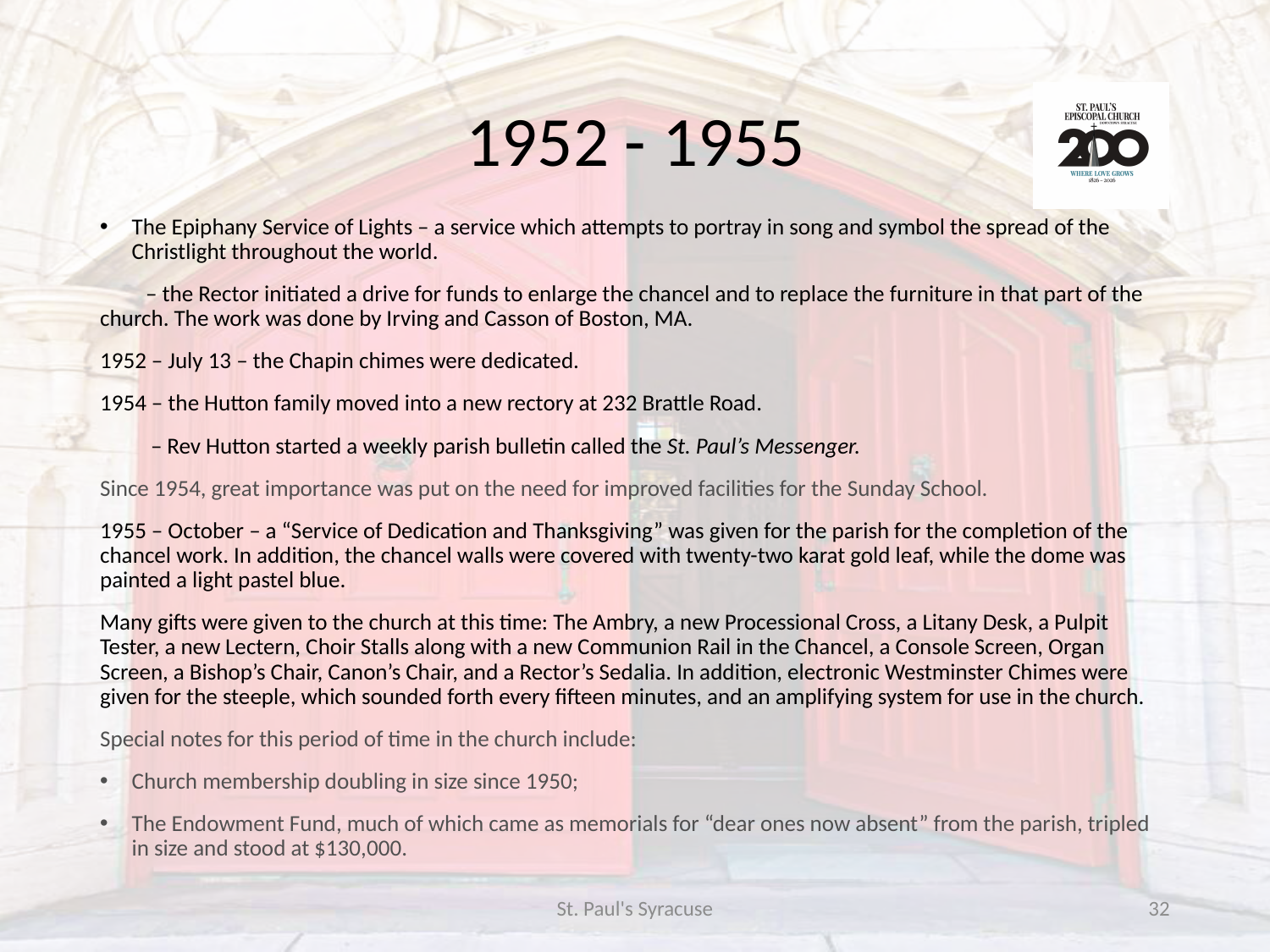

# 1952 - 1955
The Epiphany Service of Lights – a service which attempts to portray in song and symbol the spread of the Christlight throughout the world.
         – the Rector initiated a drive for funds to enlarge the chancel and to replace the furniture in that part of the church. The work was done by Irving and Casson of Boston, MA.
1952 – July 13 – the Chapin chimes were dedicated.
1954 – the Hutton family moved into a new rectory at 232 Brattle Road.
          – Rev Hutton started a weekly parish bulletin called the St. Paul’s Messenger.
Since 1954, great importance was put on the need for improved facilities for the Sunday School.
1955 – October – a “Service of Dedication and Thanksgiving” was given for the parish for the completion of the chancel work. In addition, the chancel walls were covered with twenty-two karat gold leaf, while the dome was painted a light pastel blue.
Many gifts were given to the church at this time: The Ambry, a new Processional Cross, a Litany Desk, a Pulpit Tester, a new Lectern, Choir Stalls along with a new Communion Rail in the Chancel, a Console Screen, Organ Screen, a Bishop’s Chair, Canon’s Chair, and a Rector’s Sedalia. In addition, electronic Westminster Chimes were given for the steeple, which sounded forth every fifteen minutes, and an amplifying system for use in the church.
Special notes for this period of time in the church include:
Church membership doubling in size since 1950;
The Endowment Fund, much of which came as memorials for “dear ones now absent” from the parish, tripled in size and stood at $130,000.

St. Paul's Syracuse
32